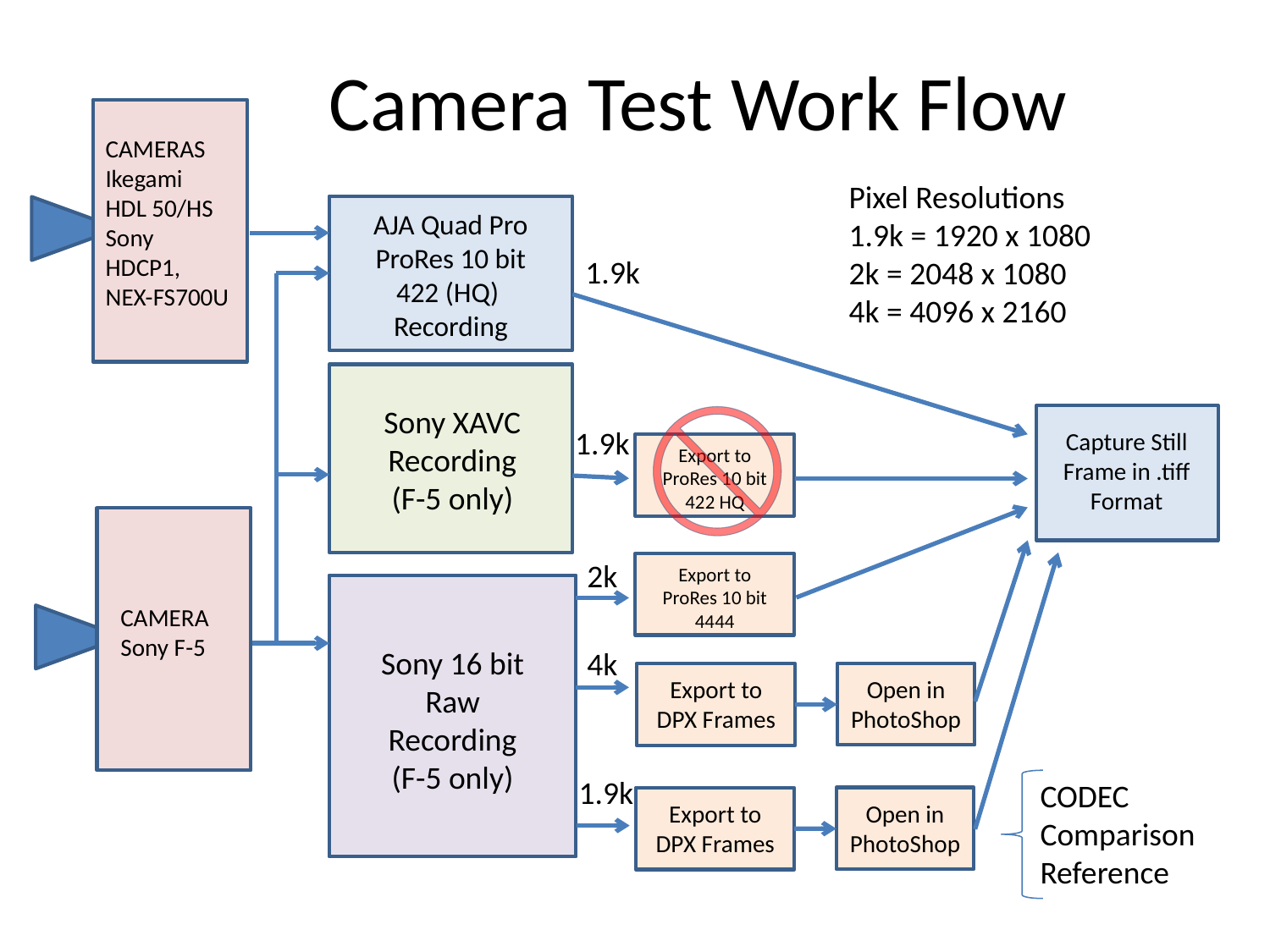

# Camera Test Work Flow

CAMERAS
Ikegami
HDL 50/HS
Sony
HDCP1,
NEX-FS700U

Pixel Resolutions
1.9k = 1920 x 1080
2k = 2048 x 1080
4k = 4096 x 2160

AJA Quad Pro ProRes 10 bit 422 (HQ)  Recording
1.9k

Sony XAVC Recording (F-5 only)

Capture Still Frame in .tiff Format

1.9k

Export to ProRes 10 bit 422 HQ

CAMERA
Sony F-5
2k

Export to ProRes 10 bit 4444

Sony 16 bit Raw Recording (F-5 only)
4k

Open in PhotoShop

Export to DPX Frames
1.9k

CODEC Comparison Reference

Open in PhotoShop

Export to DPX Frames